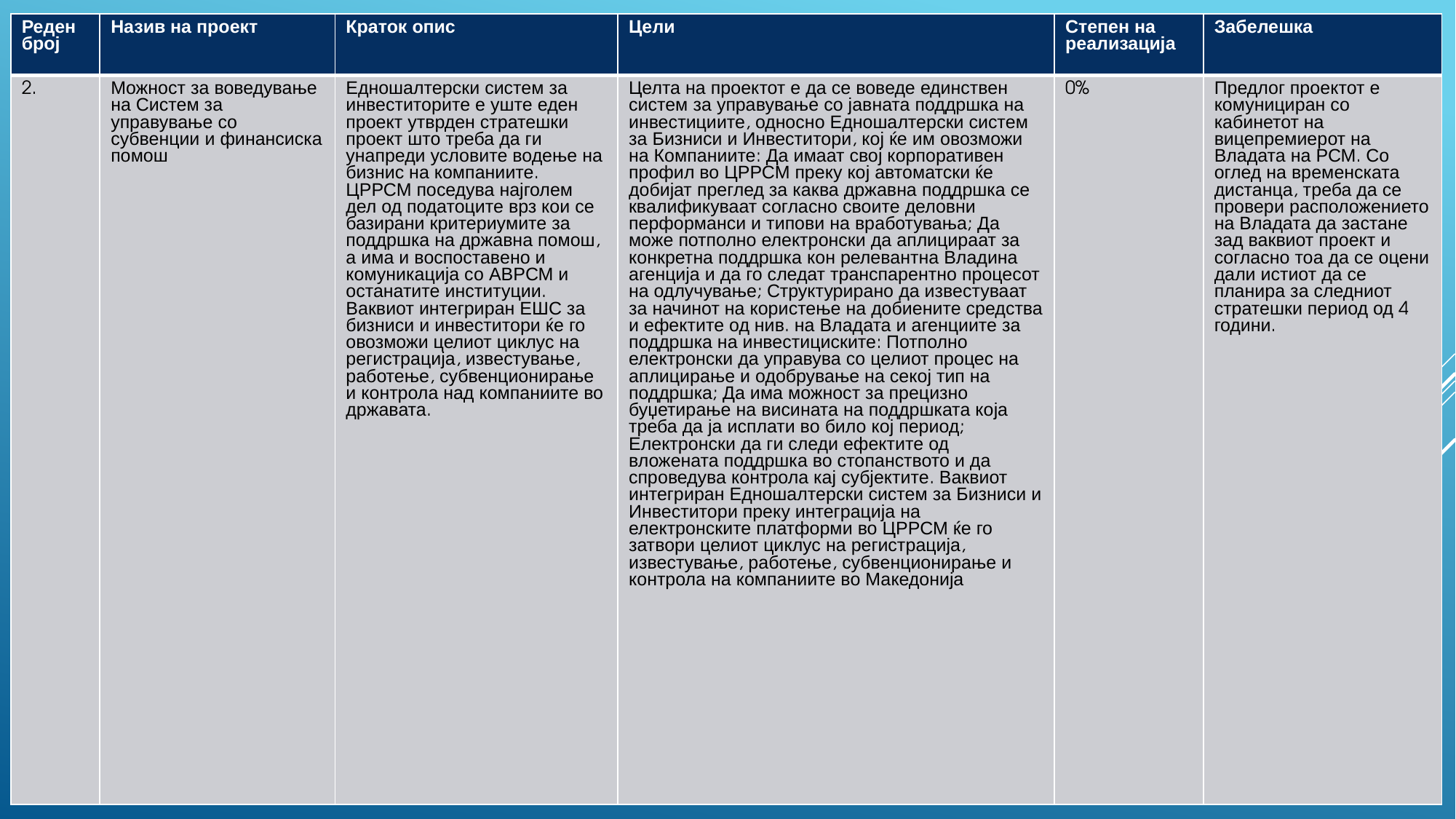

| Реден број | Назив на проект | Краток опис | Цели | Степен на реализација | Забелешка |
| --- | --- | --- | --- | --- | --- |
| 2. | Можност за воведување на Систем за управување со субвенции и финансиска помош | Едношалтерски систем за инвеститорите е уште еден проект утврден стратешки проект што треба да ги унапреди условите водење на бизнис на компаниите. ЦРРСМ поседува најголем дел од податоците врз кои се базирани критериумите за поддршка на државна помош, а има и воспоставено и комуникација со АВРСМ и останатите институции. Ваквиот интегриран ЕШС за бизниси и инвеститори ќе го овозможи целиот циклус на регистрација, известување, работење, субвенционирање и контрола над компаниите во државата. | Целта на проектот е да се воведе единствен систем за управување со јавната поддршка на инвестициите, односно Едношалтерски систем за Бизниси и Инвеститори, кој ќе им овозможи на Компаниите: Да имаат свој корпоративен профил во ЦРРСМ преку кој автоматски ќе добијат преглед за каква државна поддршка се квалификуваат согласно своите деловни перформанси и типови на вработувања; Да може потполно електронски да аплицираат за конкретна поддршка кон релевантна Владина агенција и да го следат транспарентно процесот на одлучување; Структурирано да известуваат за начинот на користење на добиените средства и ефектите од нив. на Владата и агенциите за поддршка на инвестициските: Потполно електронски да управува со целиот процес на аплицирање и одобрување на секој тип на поддршка; Да има можност за прецизно буџетирање на висината на поддршката која треба да ја исплати во било кој период; Електронски да ги следи ефектите од вложената поддршка во стопанството и да спроведува контрола кај субјектите. Ваквиот интегриран Едношалтерски систем за Бизниси и Инвеститори преку интеграција на електронските платформи во ЦРРСМ ќе го затвори целиот циклус на регистрација, известување, работење, субвенционирање и контрола на компаниите во Македонија | 0% | Предлог проектот е комунициран со кабинетот на вицепремиерот на Владата на РСМ. Со оглед на временската дистанца, треба да се провери расположението на Владата да застане зад ваквиот проект и согласно тоа да се оцени дали истиот да се планира за следниот стратешки период од 4 години. |